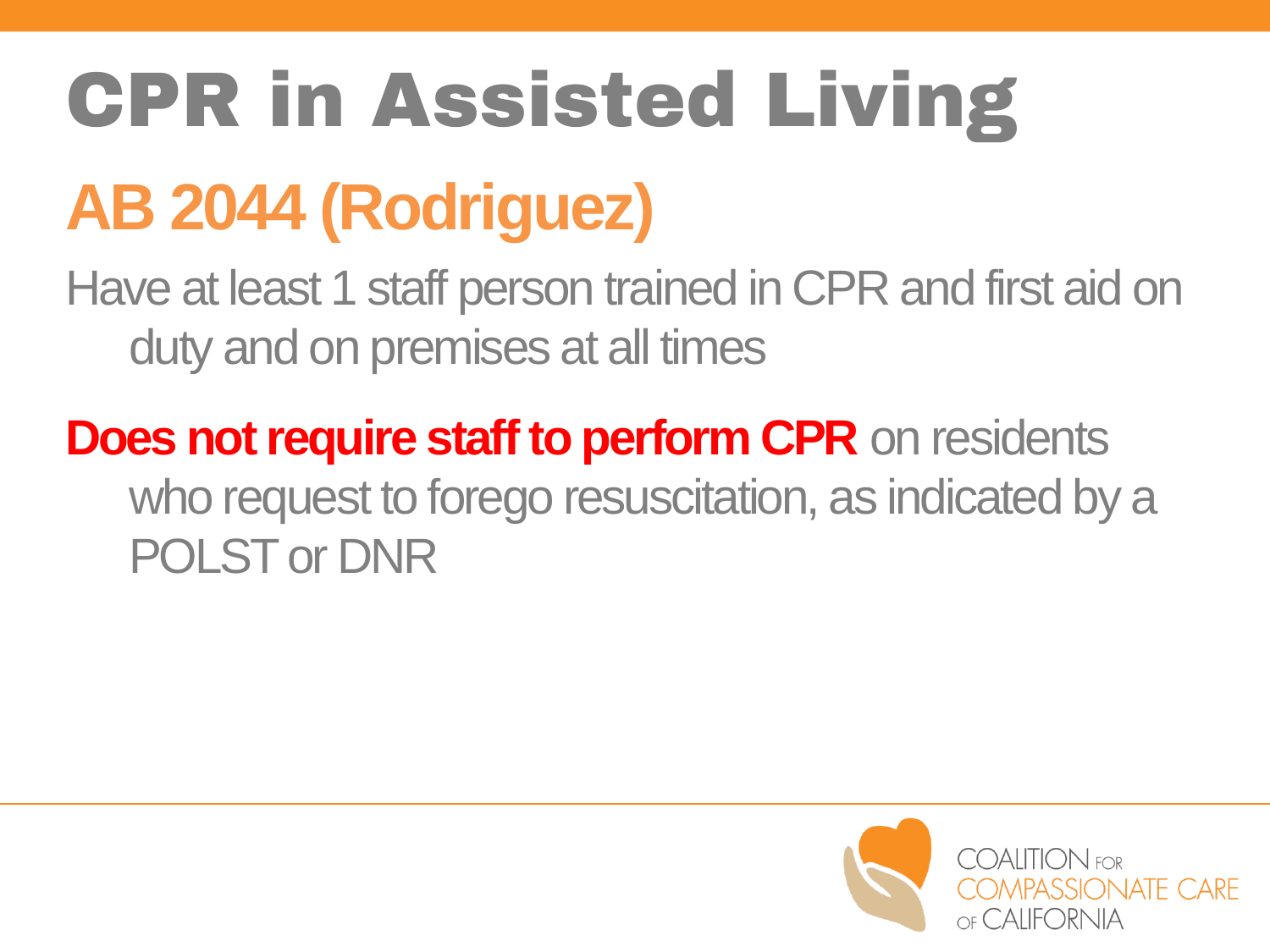

CPR in Assisted Living
AB 2044 (Rodriguez)

Have at least 1 staff person trained in CPR and first aid on duty and on premises at all times
Does not require staff to perform CPR on residents who request to forego resuscitation, as indicated by a POLST or DNR